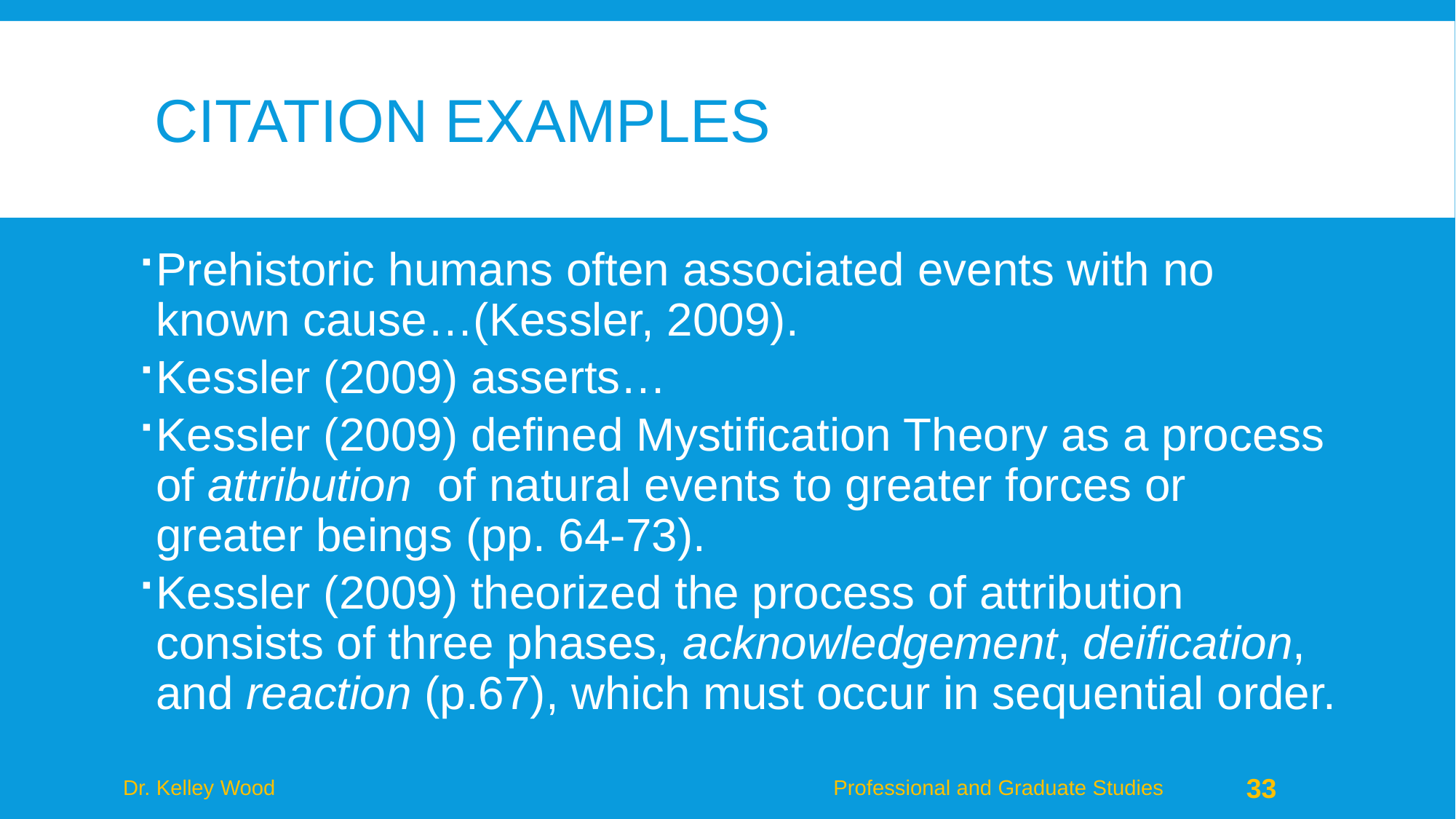

# Citation examples
Prehistoric humans often associated events with no known cause…(Kessler, 2009).
Kessler (2009) asserts…
Kessler (2009) defined Mystification Theory as a process of attribution  of natural events to greater forces or greater beings (pp. 64-73).
Kessler (2009) theorized the process of attribution consists of three phases, acknowledgement, deification, and reaction (p.67), which must occur in sequential order.
Dr. Kelley Wood
Professional and Graduate Studies
33